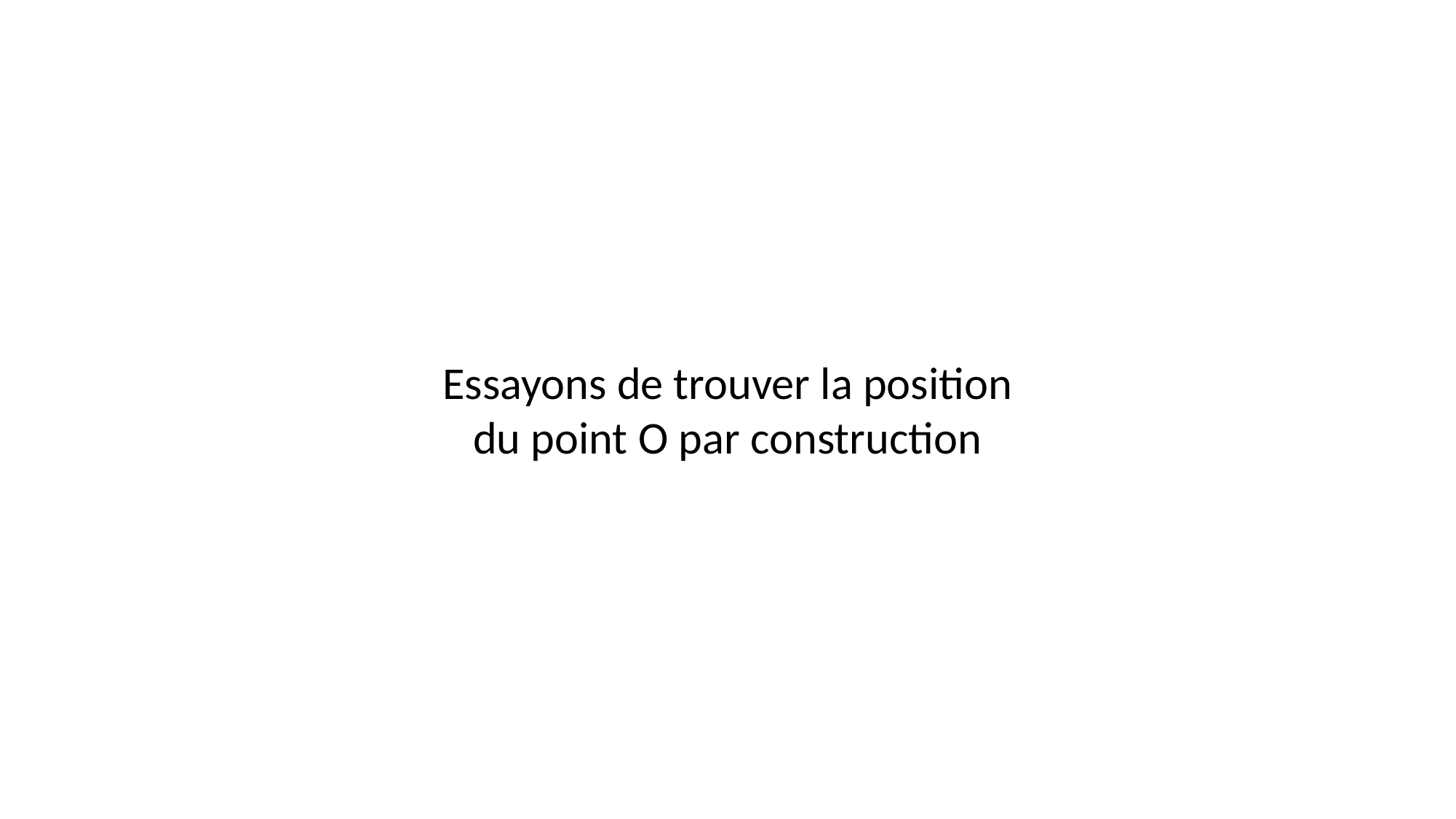

Essayons de trouver la position du point O par construction